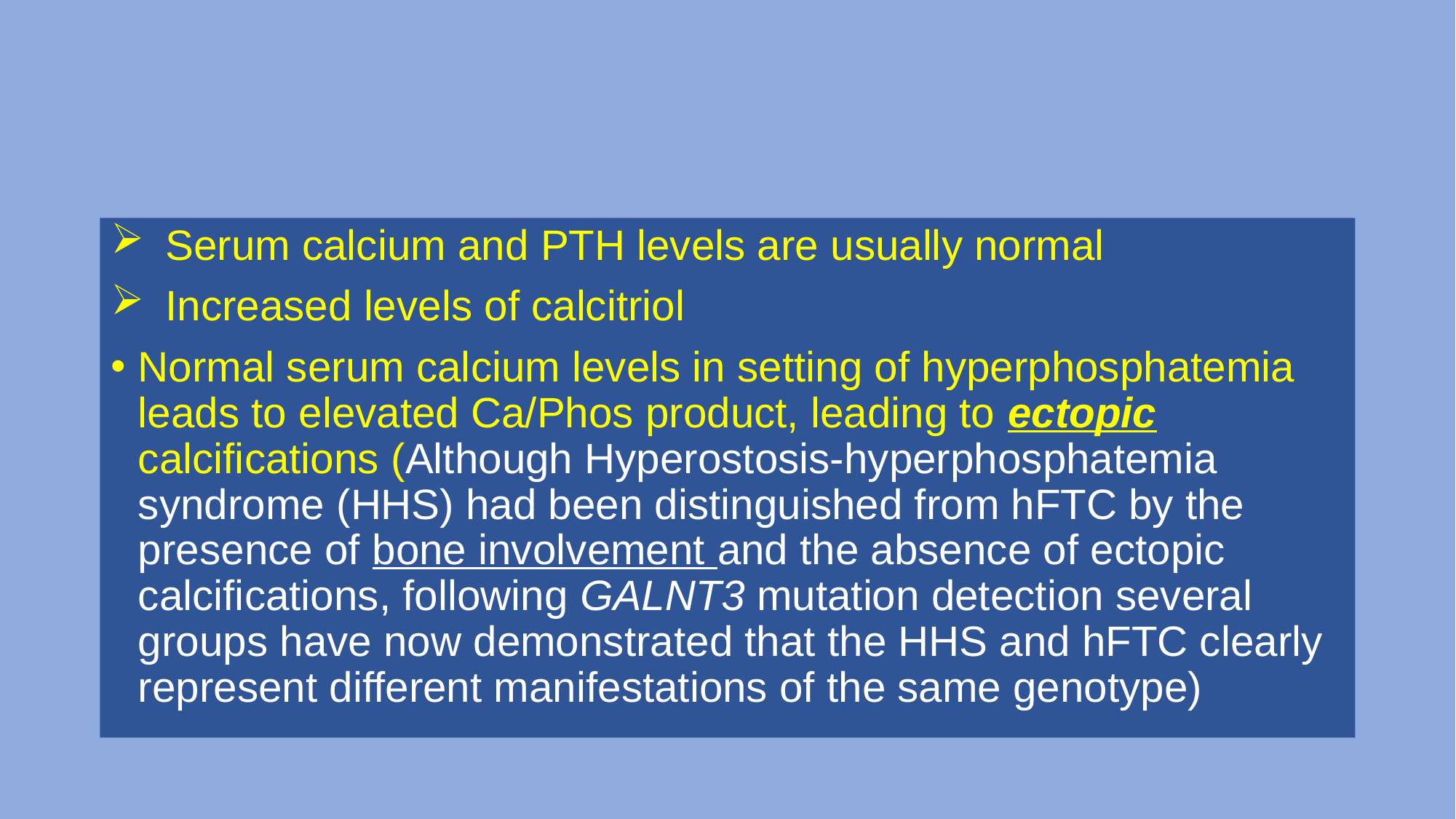

#
Serum calcium and PTH levels are usually normal
Increased levels of calcitriol
Normal serum calcium levels in setting of hyperphosphatemia leads to elevated Ca/Phos product, leading to ectopic calcifications (Although Hyperostosis-hyperphosphatemia syndrome (HHS) had been distinguished from hFTC by the presence of bone involvement and the absence of ectopic calcifications, following GALNT3 mutation detection several groups have now demonstrated that the HHS and hFTC clearly represent different manifestations of the same genotype)